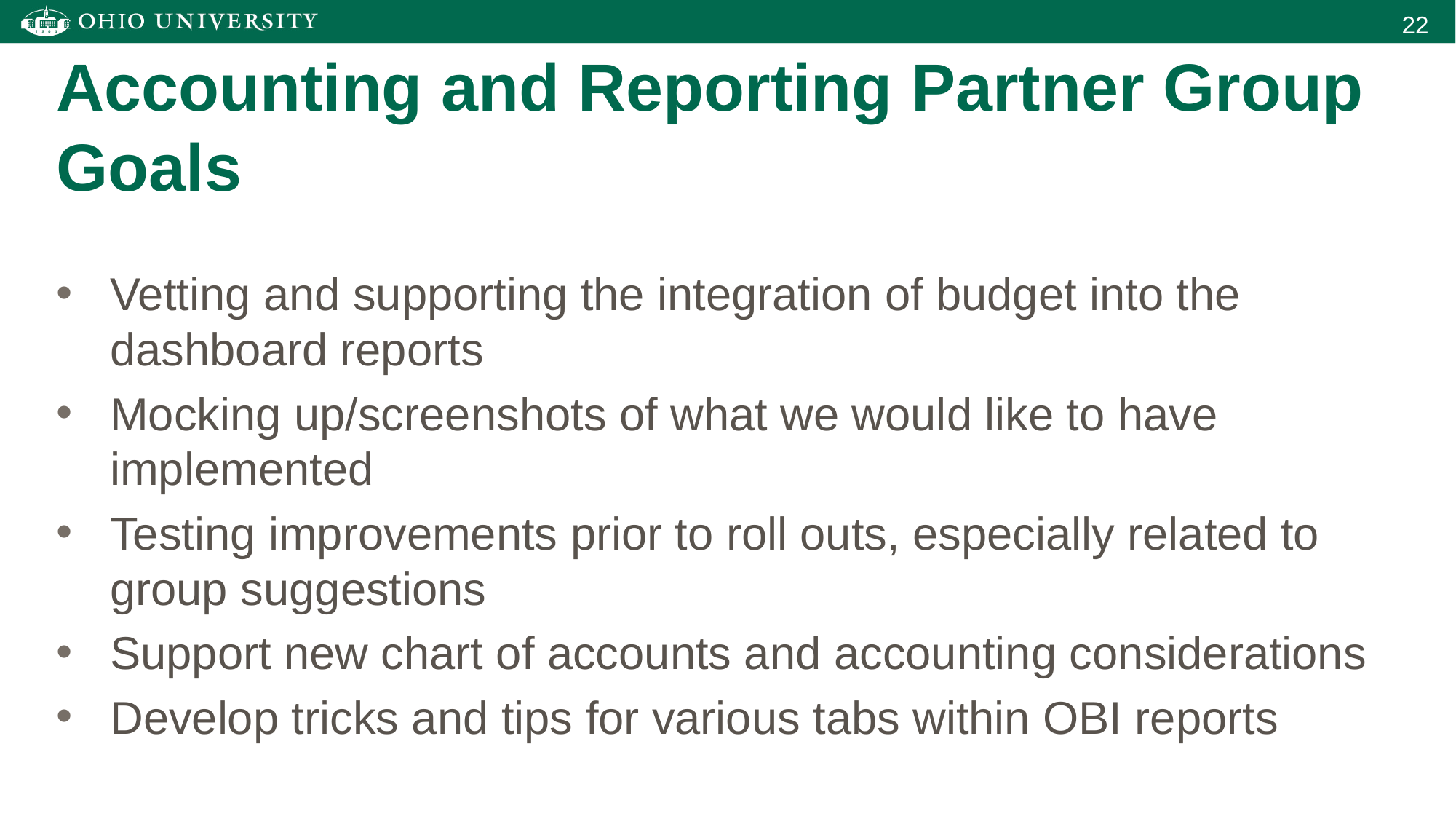

Accounting and Reporting Partner Group Goals
Vetting and supporting the integration of budget into the dashboard reports
Mocking up/screenshots of what we would like to have implemented
Testing improvements prior to roll outs, especially related to group suggestions
Support new chart of accounts and accounting considerations
Develop tricks and tips for various tabs within OBI reports